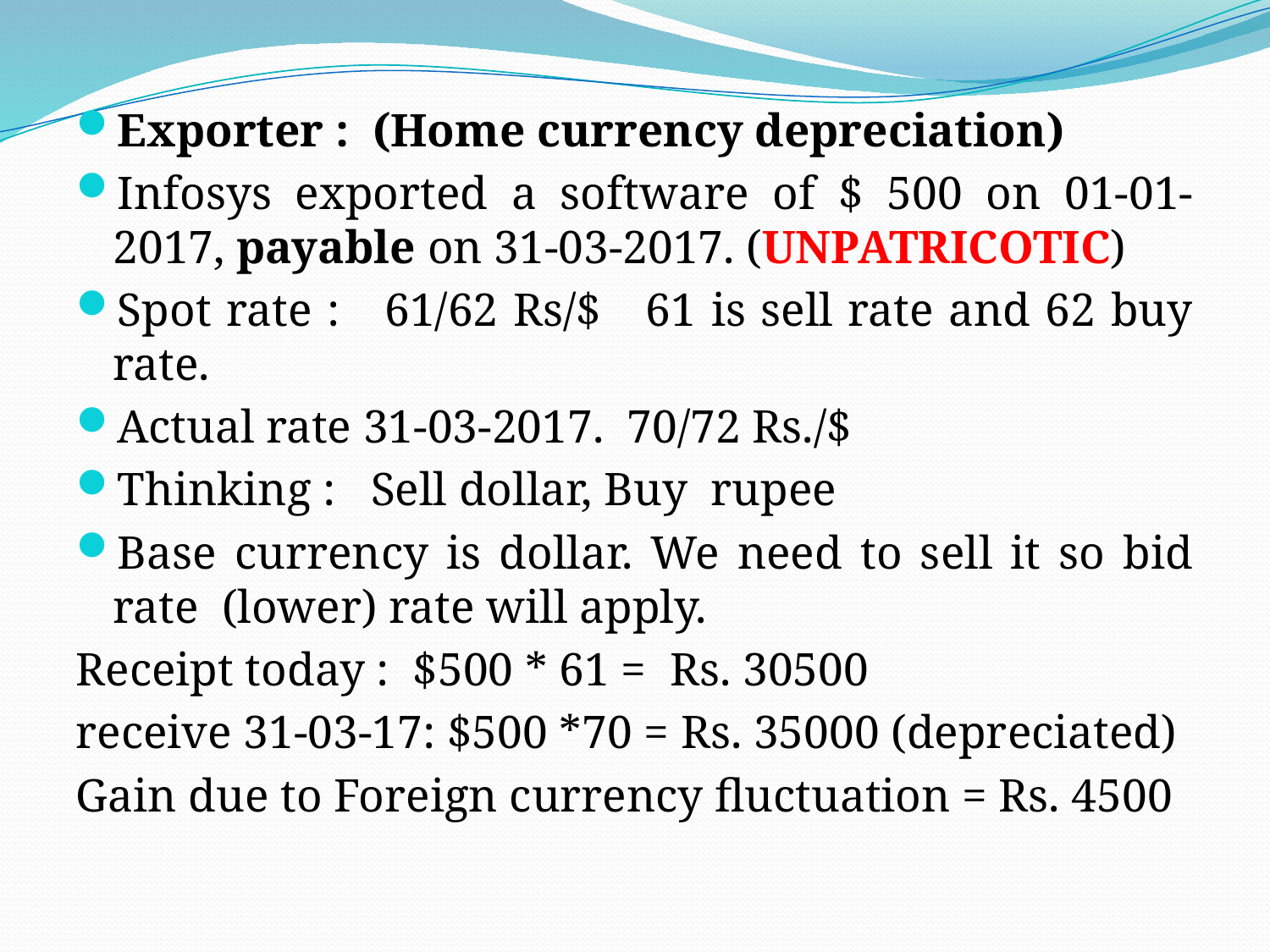

Exporter :  (Home currency depreciation)
Infosys exported a software of $ 500 on 01-01-2017, payable on 31-03-2017. (UNPATRICOTIC)
Spot rate :   61/62 Rs/$   61 is sell rate and 62 buy rate.
Actual rate 31-03-2017.  70/72 Rs./$
Thinking :   Sell dollar, Buy  rupee
Base currency is dollar. We need to sell it so bid rate  (lower) rate will apply.
Receipt today :  $500 * 61 =  Rs. 30500
receive 31-03-17: $500 *70 = Rs. 35000 (depreciated)
Gain due to Foreign currency fluctuation = Rs. 4500